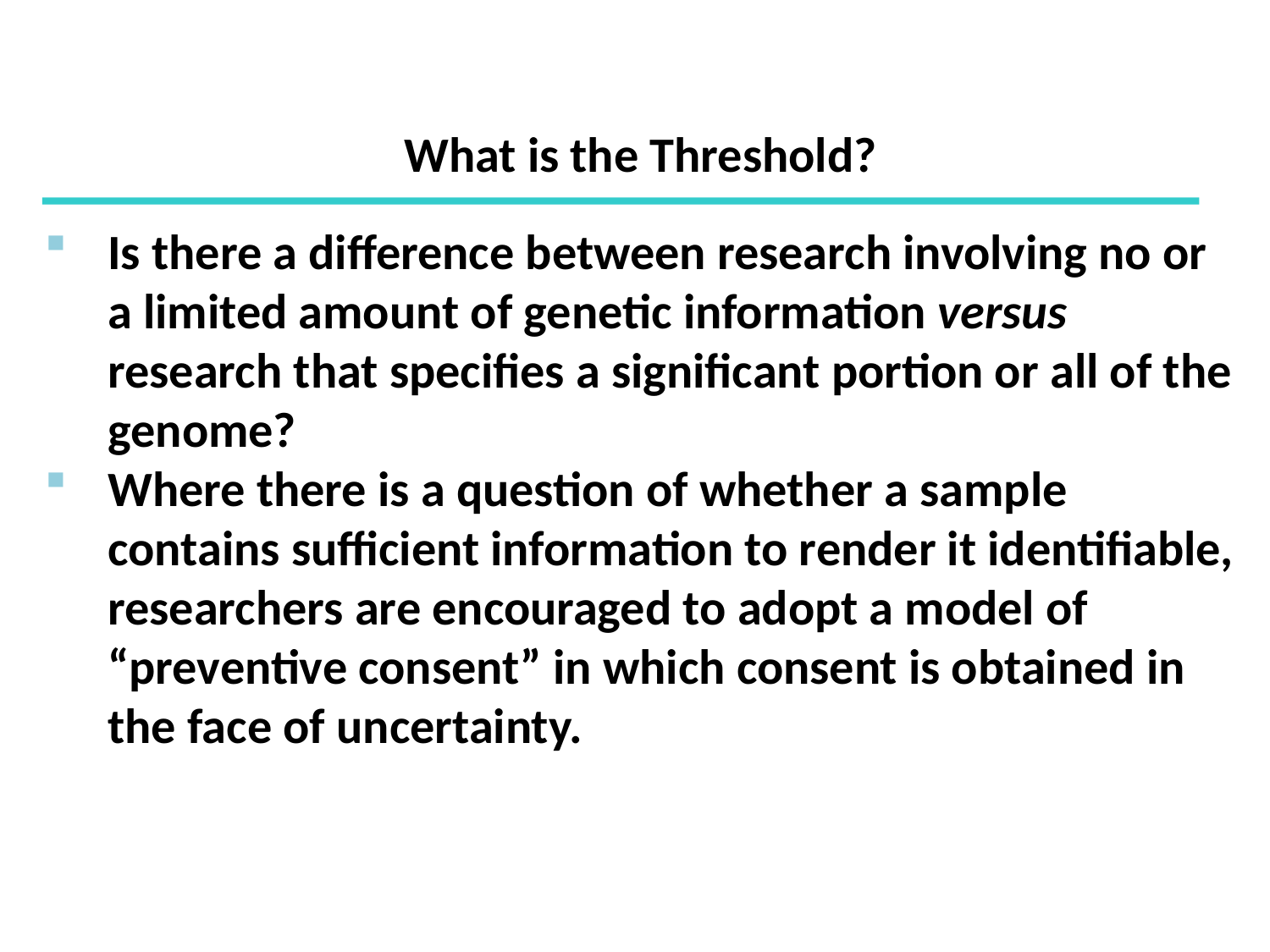

What is the Threshold?

Is there a difference between research involving no or a limited amount of genetic information versus research that specifies a significant portion or all of the genome?
Where there is a question of whether a sample contains sufficient information to render it identifiable, researchers are encouraged to adopt a model of “preventive consent” in which consent is obtained in the face of uncertainty.